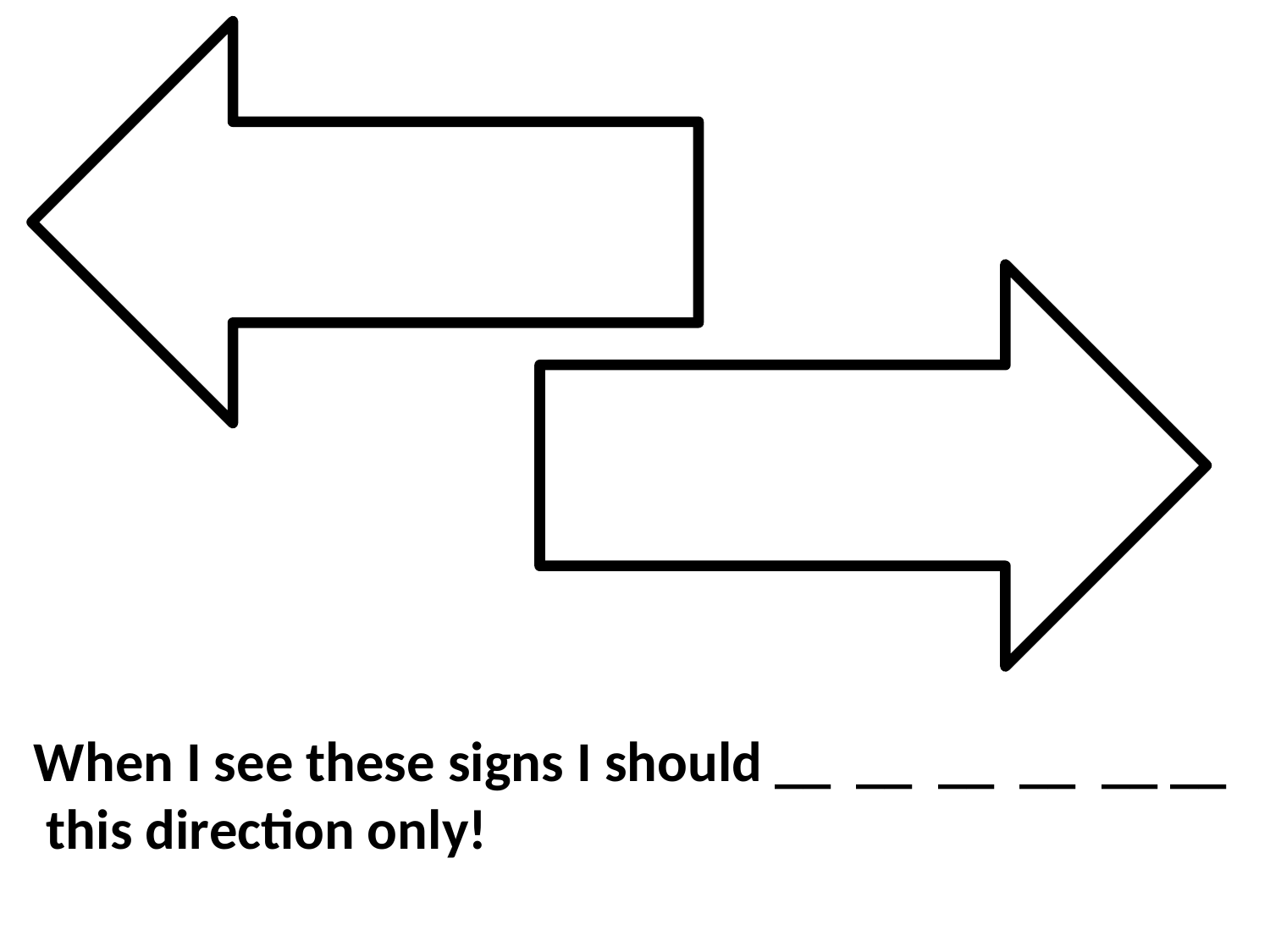

When I see these signs I should __  __  __  __  __ __  this direction only!